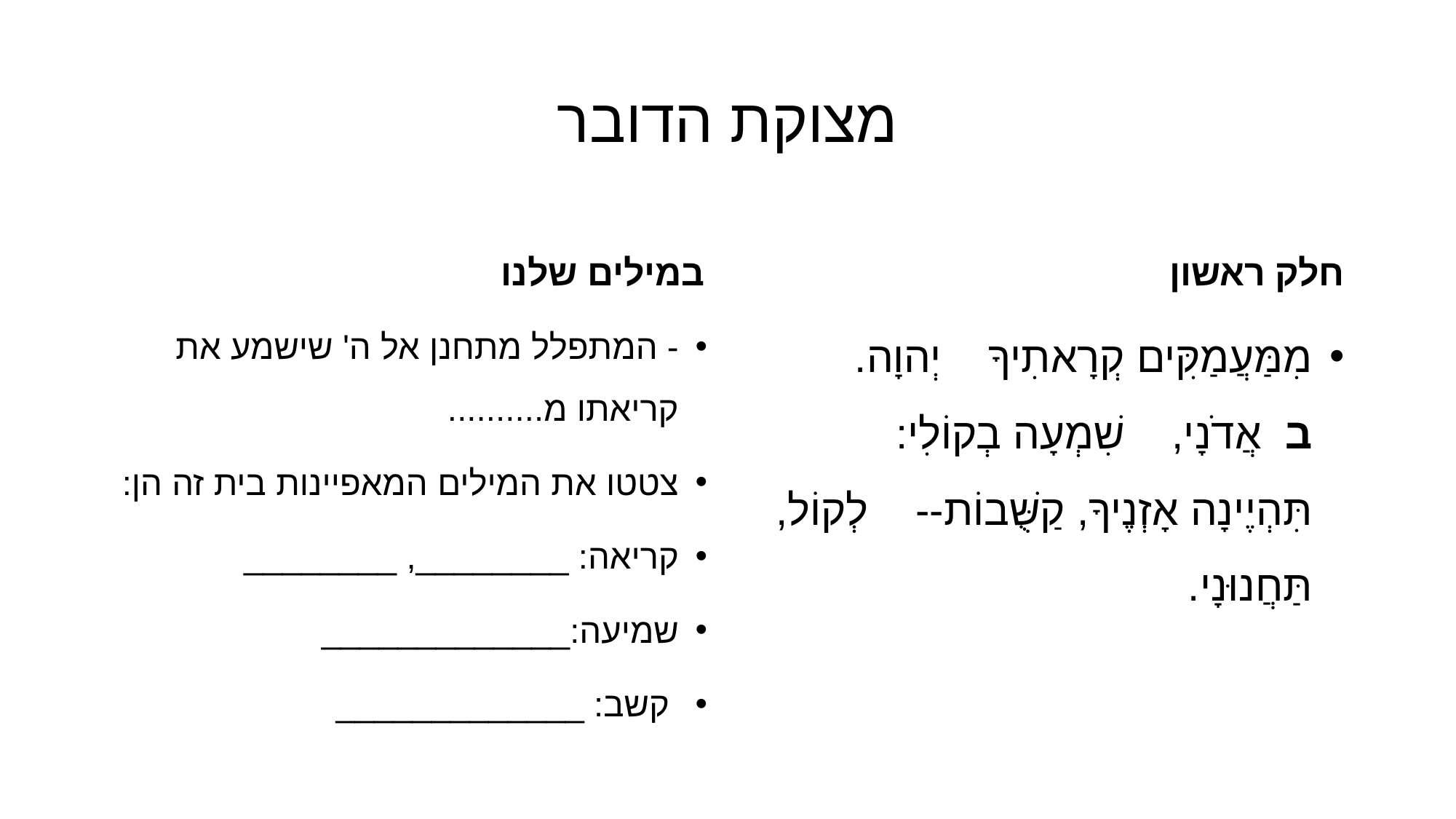

# מצוקת הדובר
במילים שלנו
חלק ראשון
- המתפלל מתחנן אל ה' שישמע את קריאתו מ..........
צטטו את המילים המאפיינות בית זה הן:
קריאה: ________, ________
שמיעה:_____________
 קשב: _____________
מִמַּעֲמַקִּים קְרָאתִיךָ    יְהוָה.
ב  אֲדֹנָי,    שִׁמְעָה בְקוֹלִי:
תִּהְיֶינָה אָזְנֶיךָ, קַשֻּׁבוֹת--    לְקוֹל, תַּחֲנוּנָי.